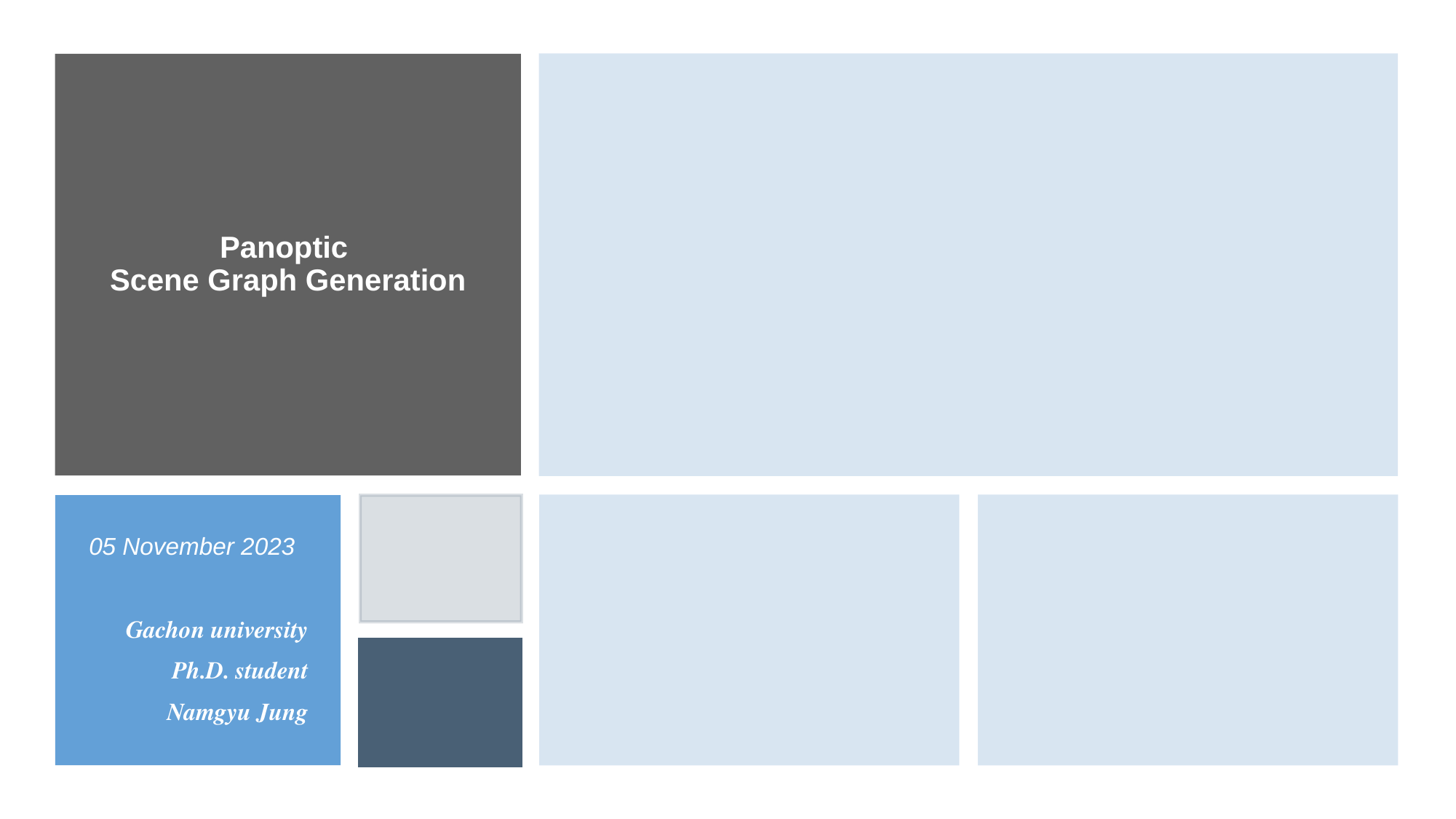

# Panoptic Scene Graph Generation

05 November 2023

Gachon university
Ph.D. student
Namgyu Jung